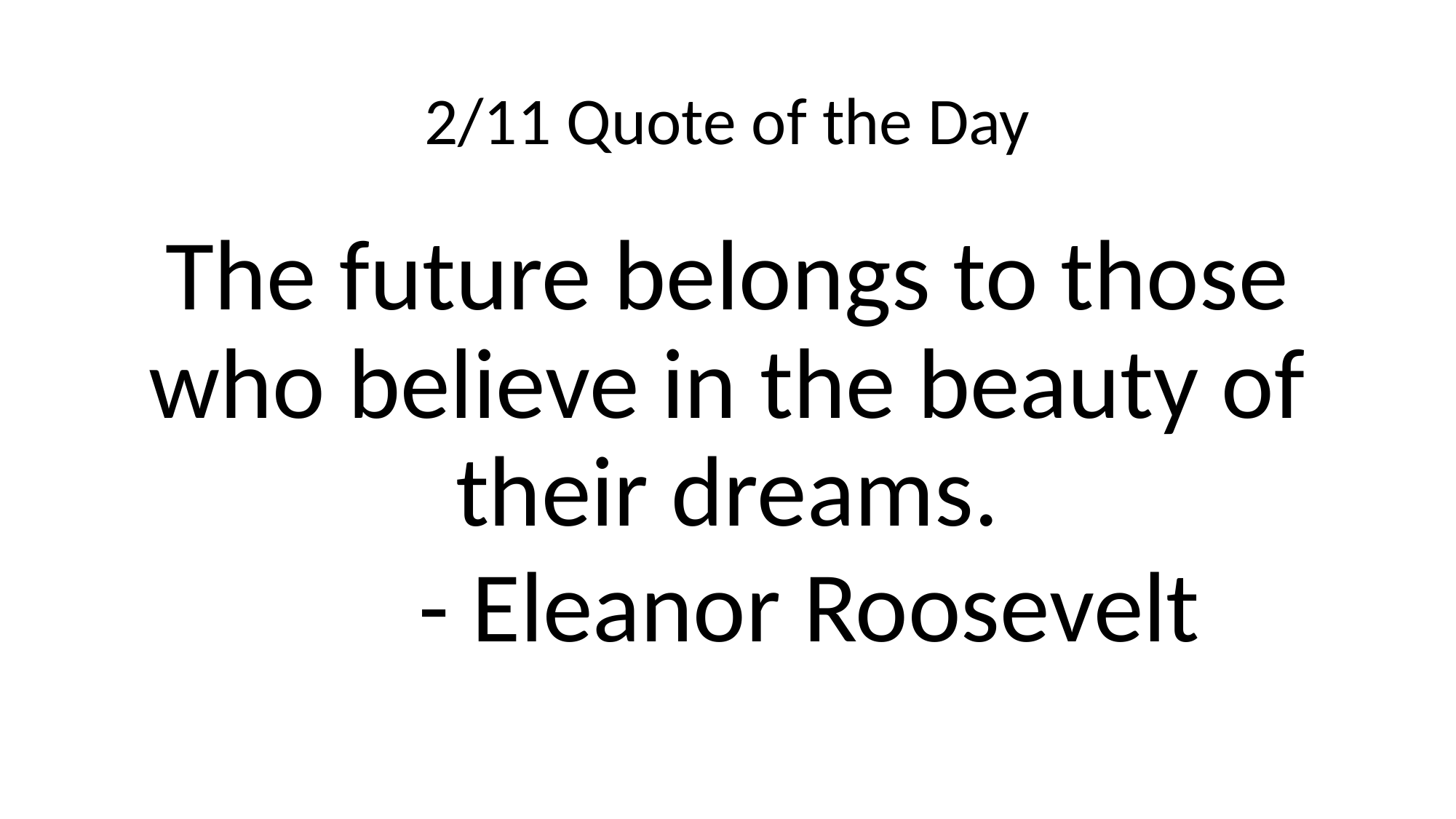

# 2/11 Quote of the Day
The future belongs to those who believe in the beauty of their dreams.
- Eleanor Roosevelt